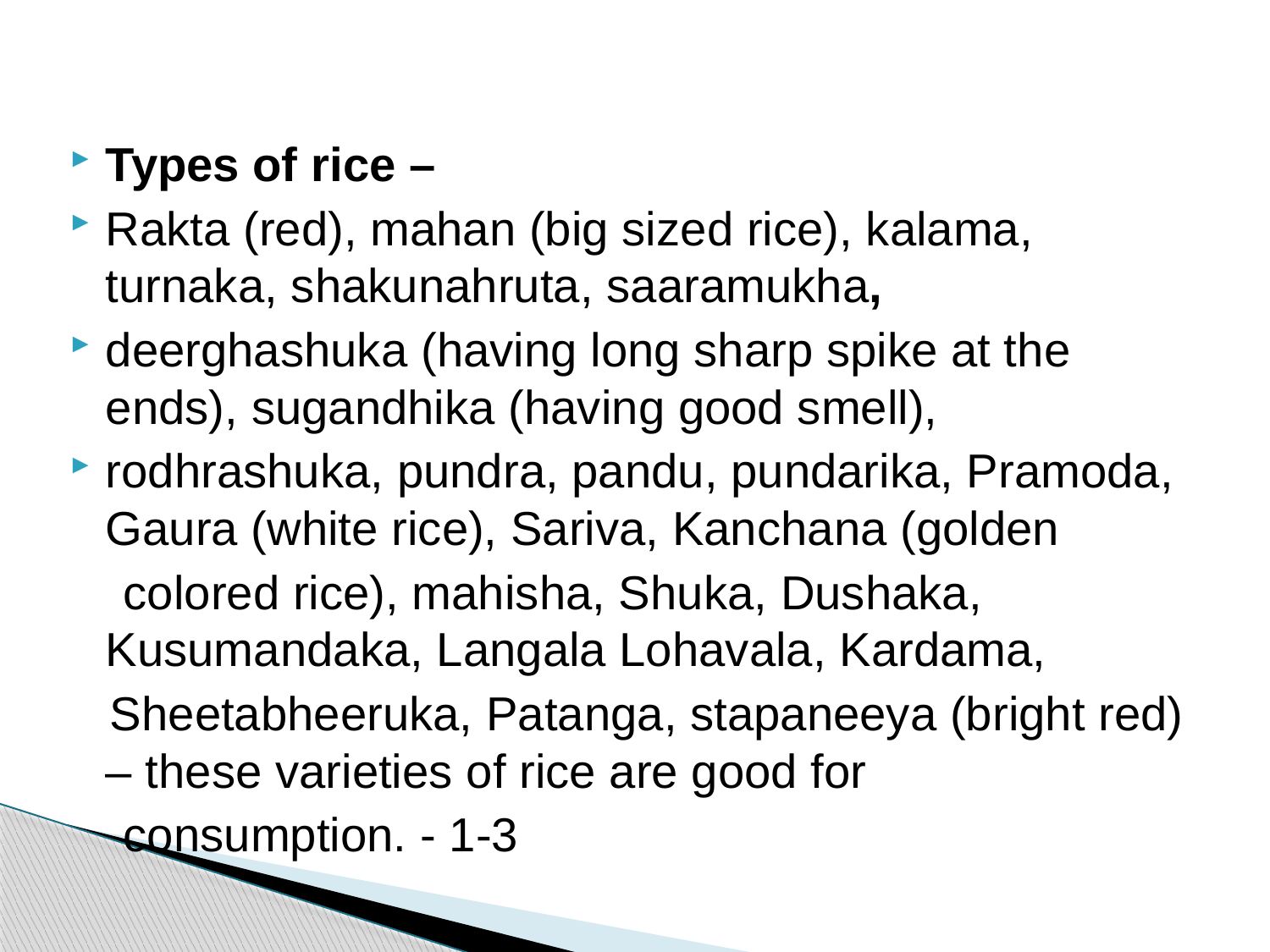

Types of rice –
Rakta (red), mahan (big sized rice), kalama, turnaka, shakunahruta, saaramukha,
deerghashuka (having long sharp spike at the ends), sugandhika (having good smell),
rodhrashuka, pundra, pandu, pundarika, Pramoda, Gaura (white rice), Sariva, Kanchana (golden
    colored rice), mahisha, Shuka, Dushaka, Kusumandaka, Langala Lohavala, Kardama,
   Sheetabheeruka, Patanga, stapaneeya (bright red) – these varieties of rice are good for
    consumption. - 1-3